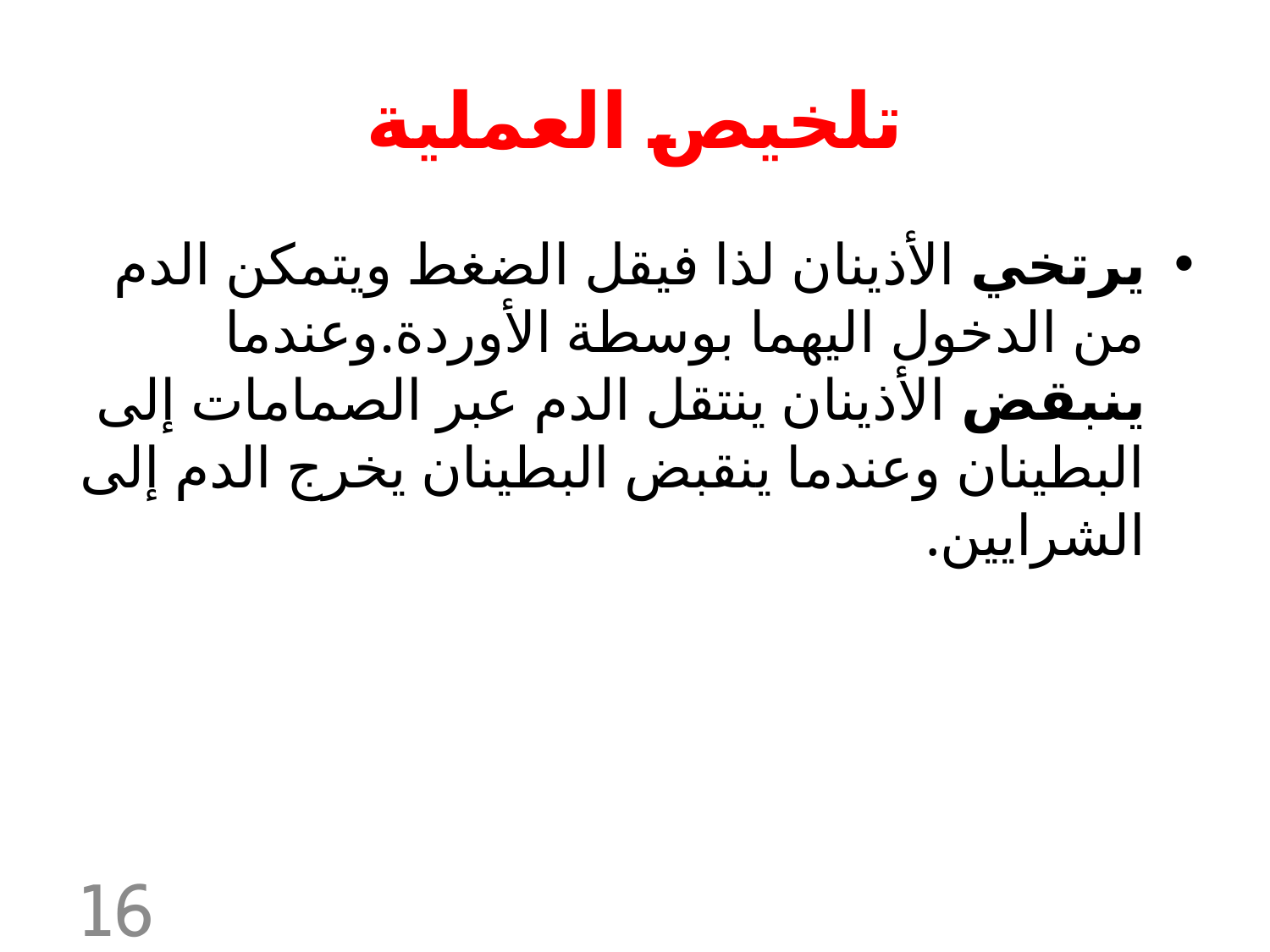

# تلخيص العملية
يرتخي الأذينان لذا فيقل الضغط ويتمكن الدم من الدخول اليهما بوسطة الأوردة.وعندما ينبقض الأذينان ينتقل الدم عبر الصمامات إلى البطينان وعندما ينقبض البطينان يخرج الدم إلى الشرايين.
16